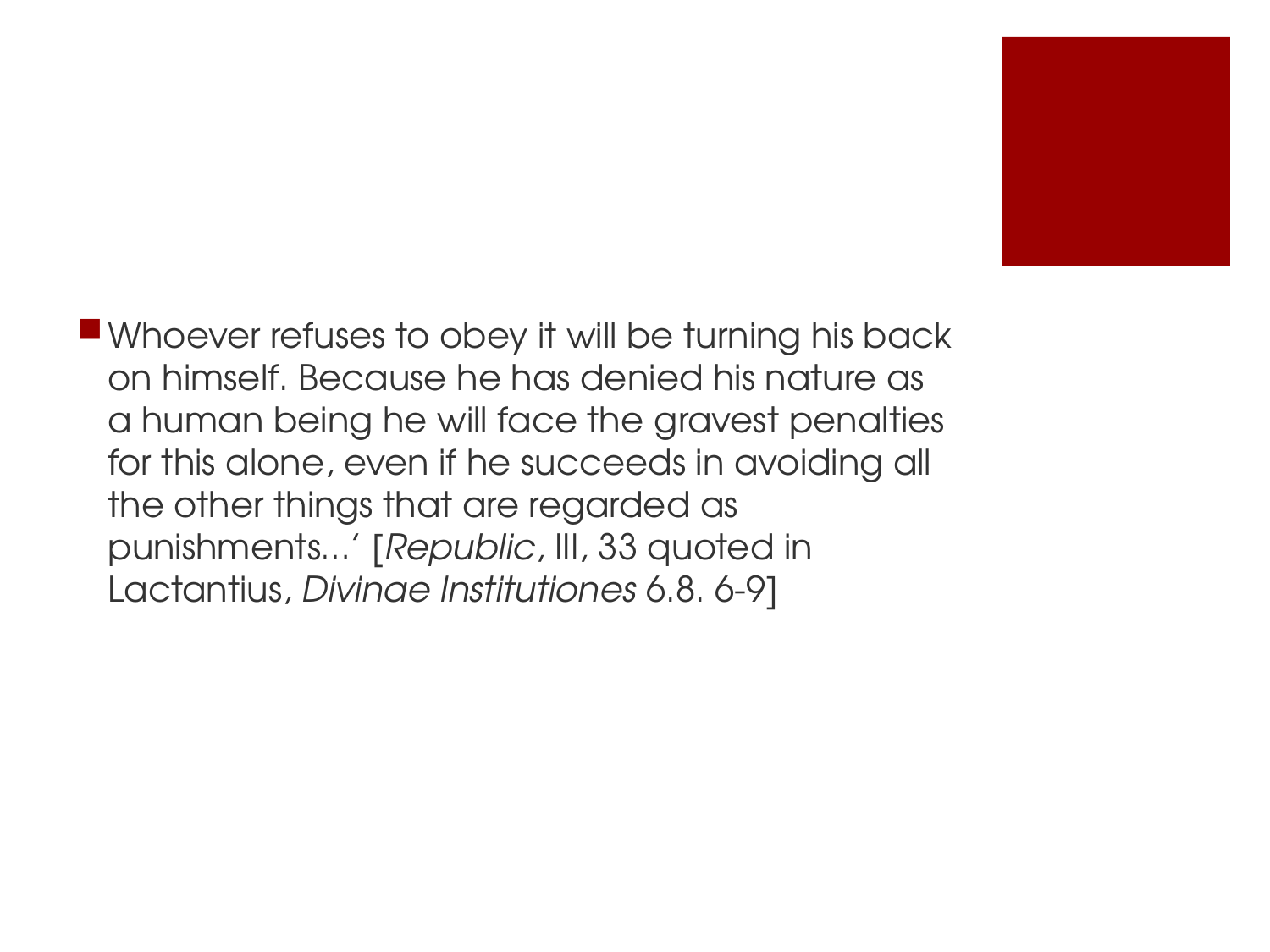

#
Whoever refuses to obey it will be turning his back on himself. Because he has denied his nature as a human being he will face the gravest penalties for this alone, even if he succeeds in avoiding all the other things that are regarded as punishments…’ [Republic, III, 33 quoted in Lactantius, Divinae Institutiones 6.8. 6-9]